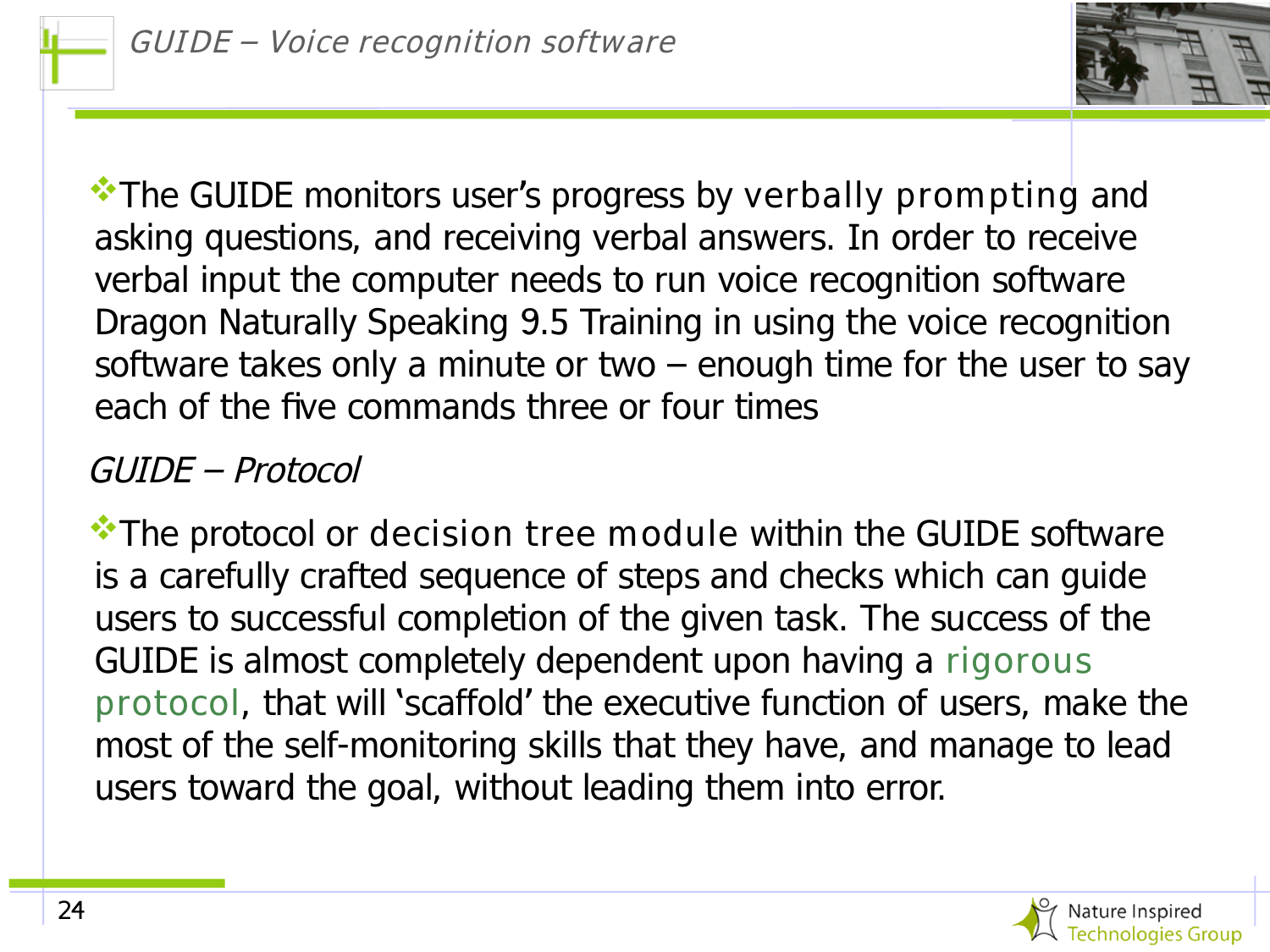

# GUIDE – Voice recognition software
The GUIDE monitors user’s progress by verbally prompting and asking questions, and receiving verbal answers. In order to receive verbal input the computer needs to run voice recognition software Dragon Naturally Speaking 9.5 Training in using the voice recognition software takes only a minute or two – enough time for the user to say each of the five commands three or four times
GUIDE – Protocol
The protocol or decision tree module within the GUIDE software is a carefully crafted sequence of steps and checks which can guide users to successful completion of the given task. The success of the GUIDE is almost completely dependent upon having a rigorous protocol, that will ‘scaffold’ the executive function of users, make the most of the self-monitoring skills that they have, and manage to lead users toward the goal, without leading them into error.